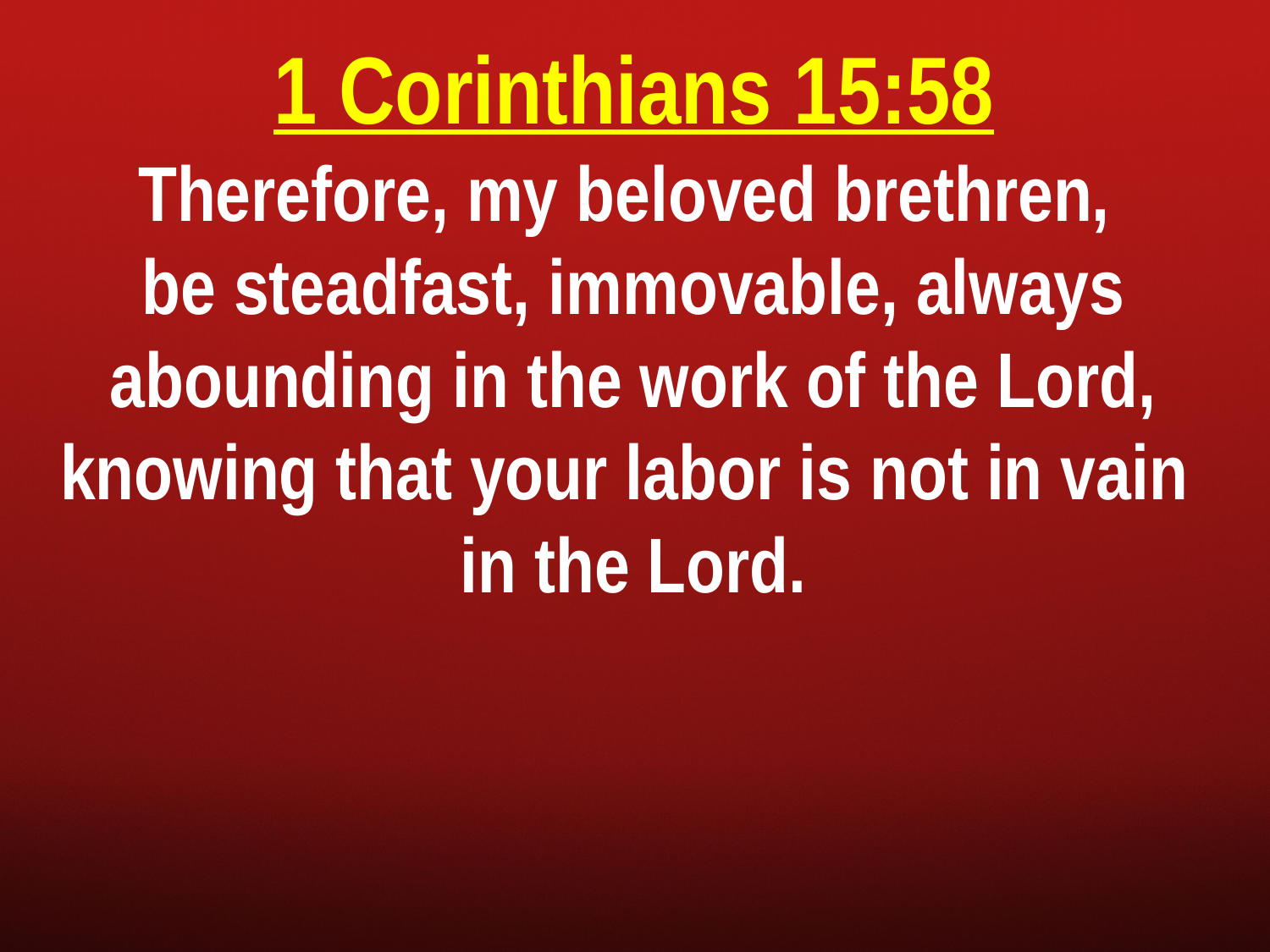

1 Corinthians 15:58
Therefore, my beloved brethren,
be steadfast, immovable, always abounding in the work of the Lord, knowing that your labor is not in vain
in the Lord.